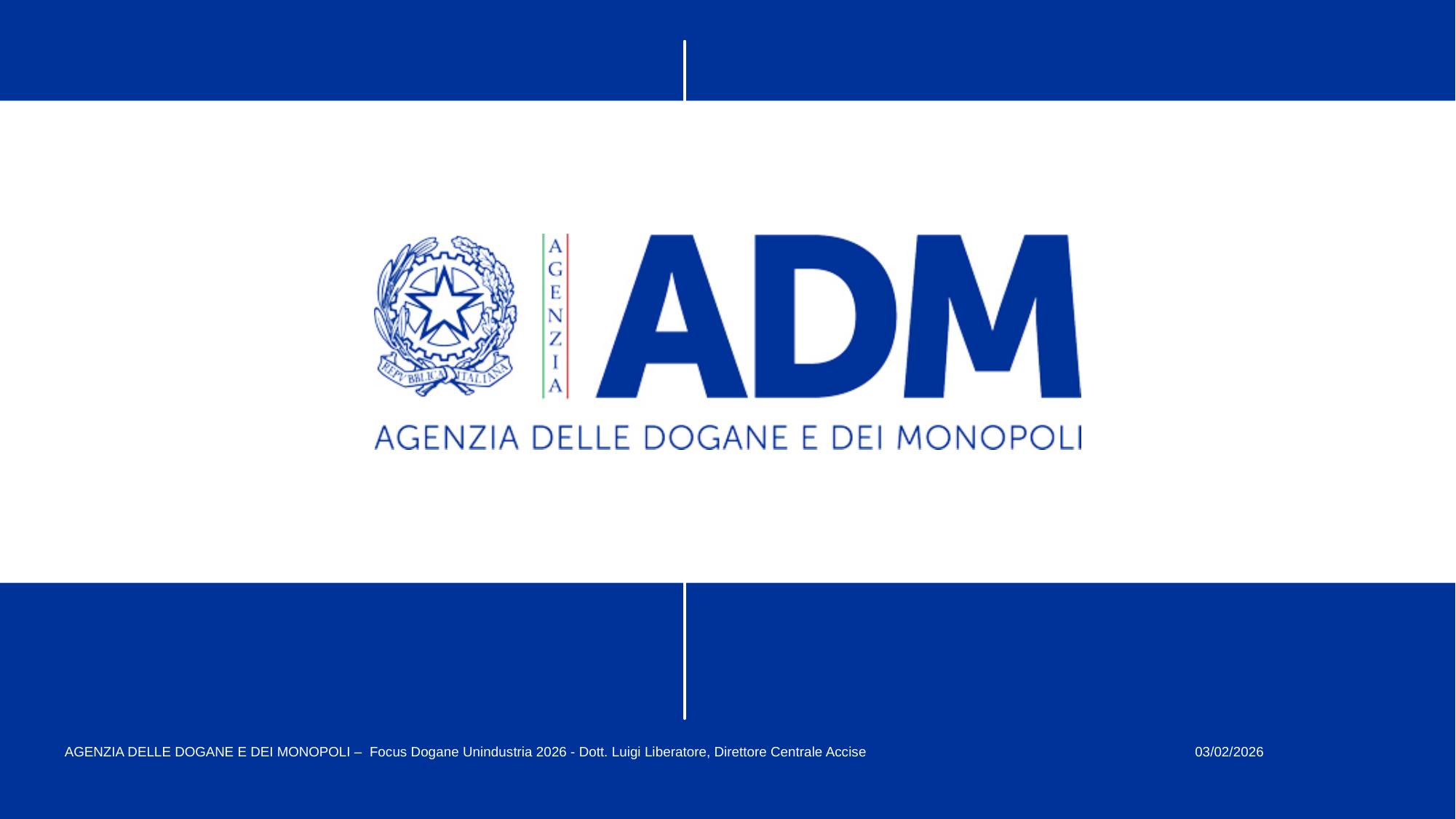

1
AGENZIA DELLE DOGANE E DEI MONOPOLI –  Focus Dogane Unindustria 2026 - Dott. Luigi Liberatore, Direttore Centrale Accise
03/02/2026